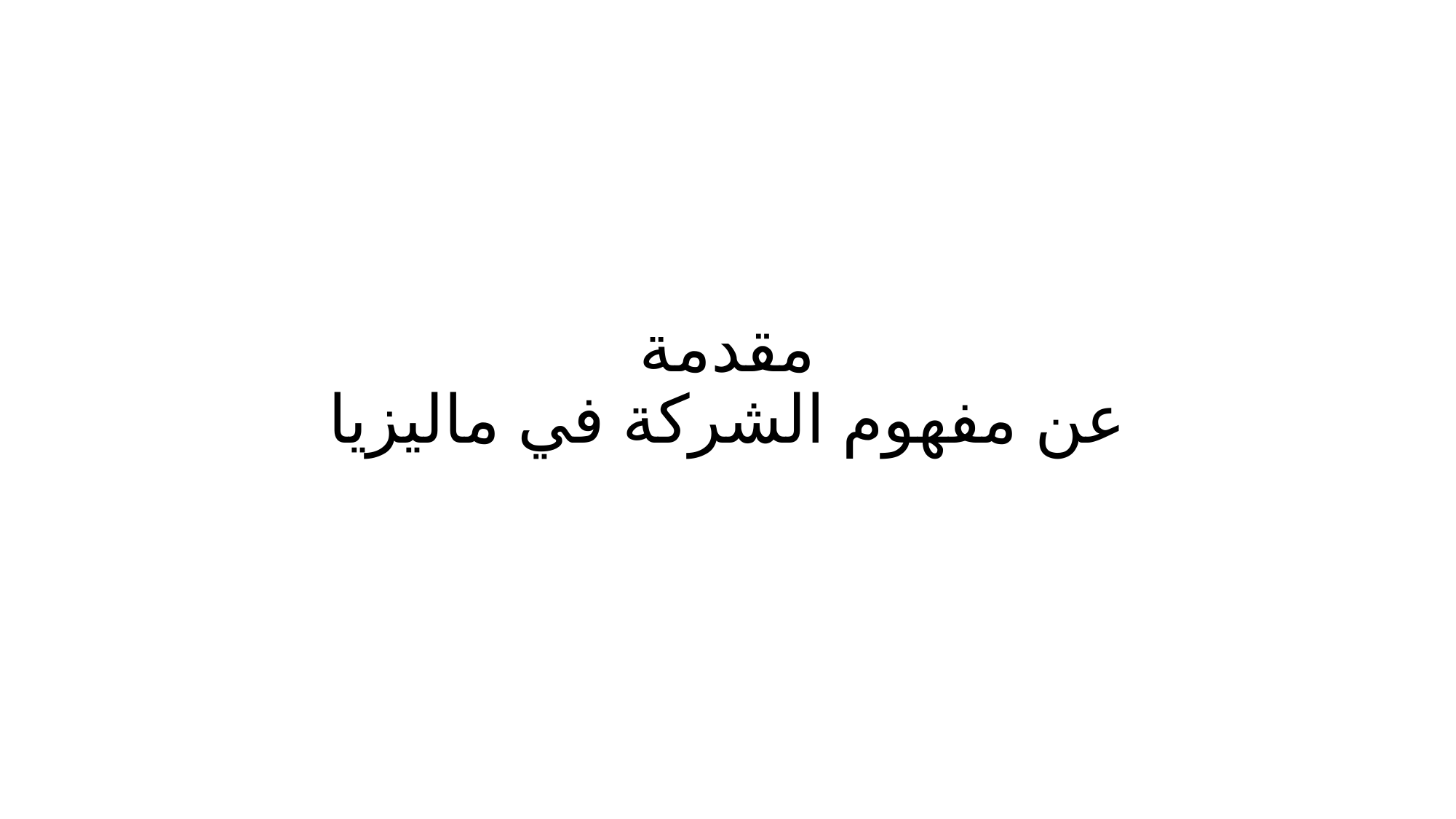

# مقدمة عن مفهوم الشركة في ماليزيا